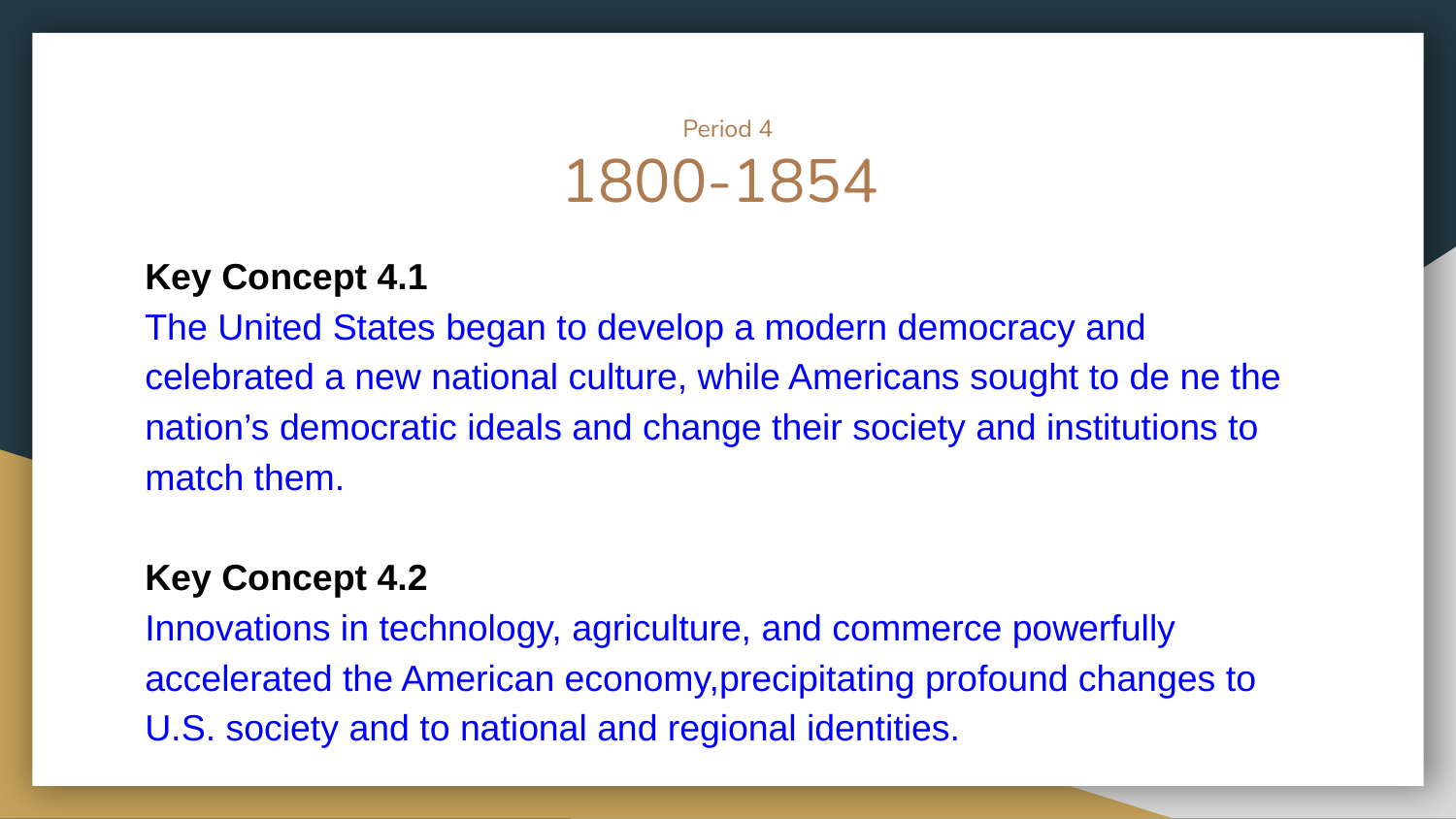

# Period 4
1800-1854
Key Concept 4.1
The United States began to develop a modern democracy and celebrated a new national culture, while Americans sought to de ne the nation’s democratic ideals and change their society and institutions to match them.

Key Concept 4.2
Innovations in technology, agriculture, and commerce powerfully accelerated the American economy,precipitating profound changes to U.S. society and to national and regional identities.